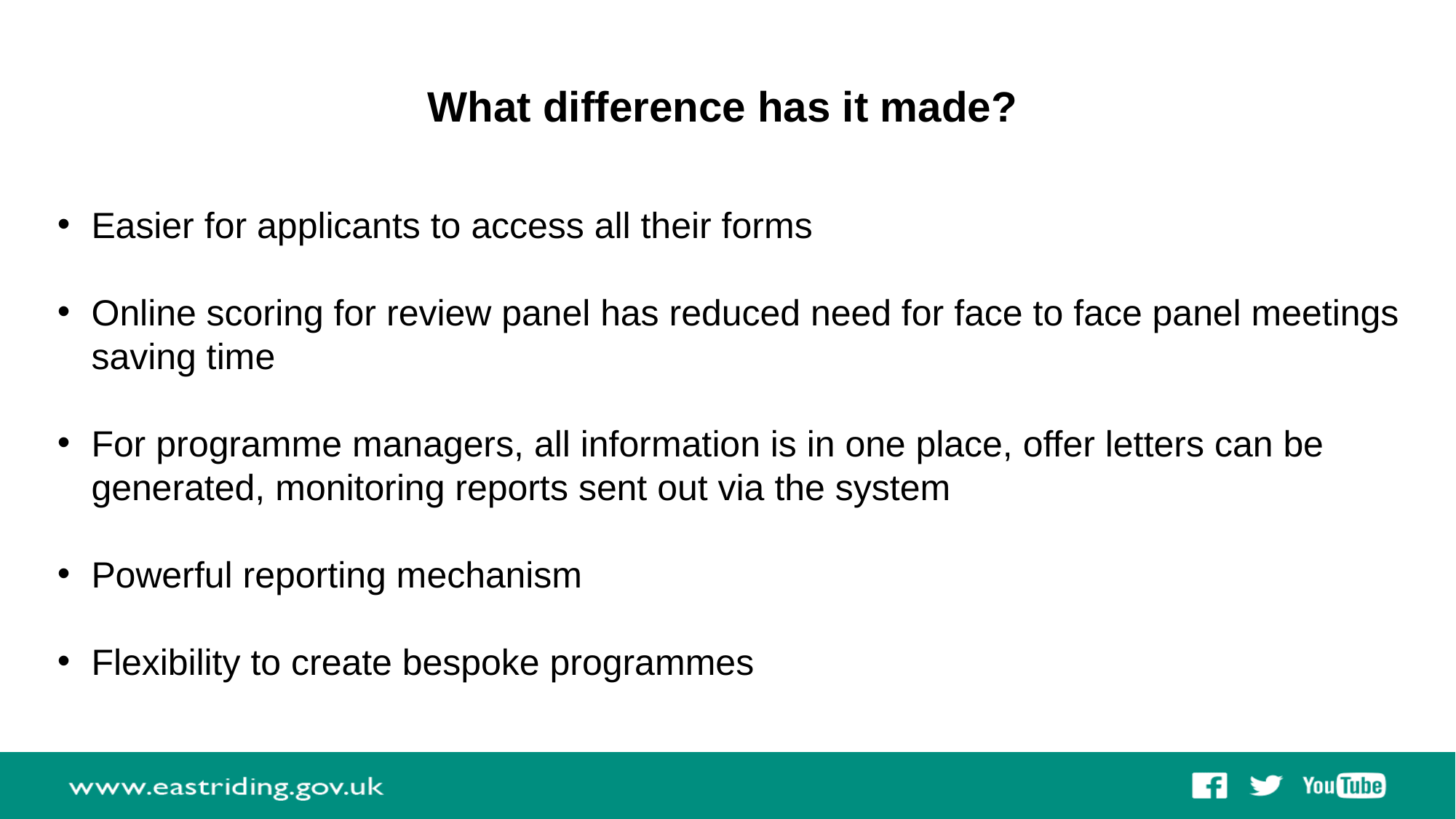

# What difference has it made?
Easier for applicants to access all their forms

Online scoring for review panel has reduced need for face to face panel meetings saving time

For programme managers, all information is in one place, offer letters can be generated, monitoring reports sent out via the system

Powerful reporting mechanism

Flexibility to create bespoke programmes